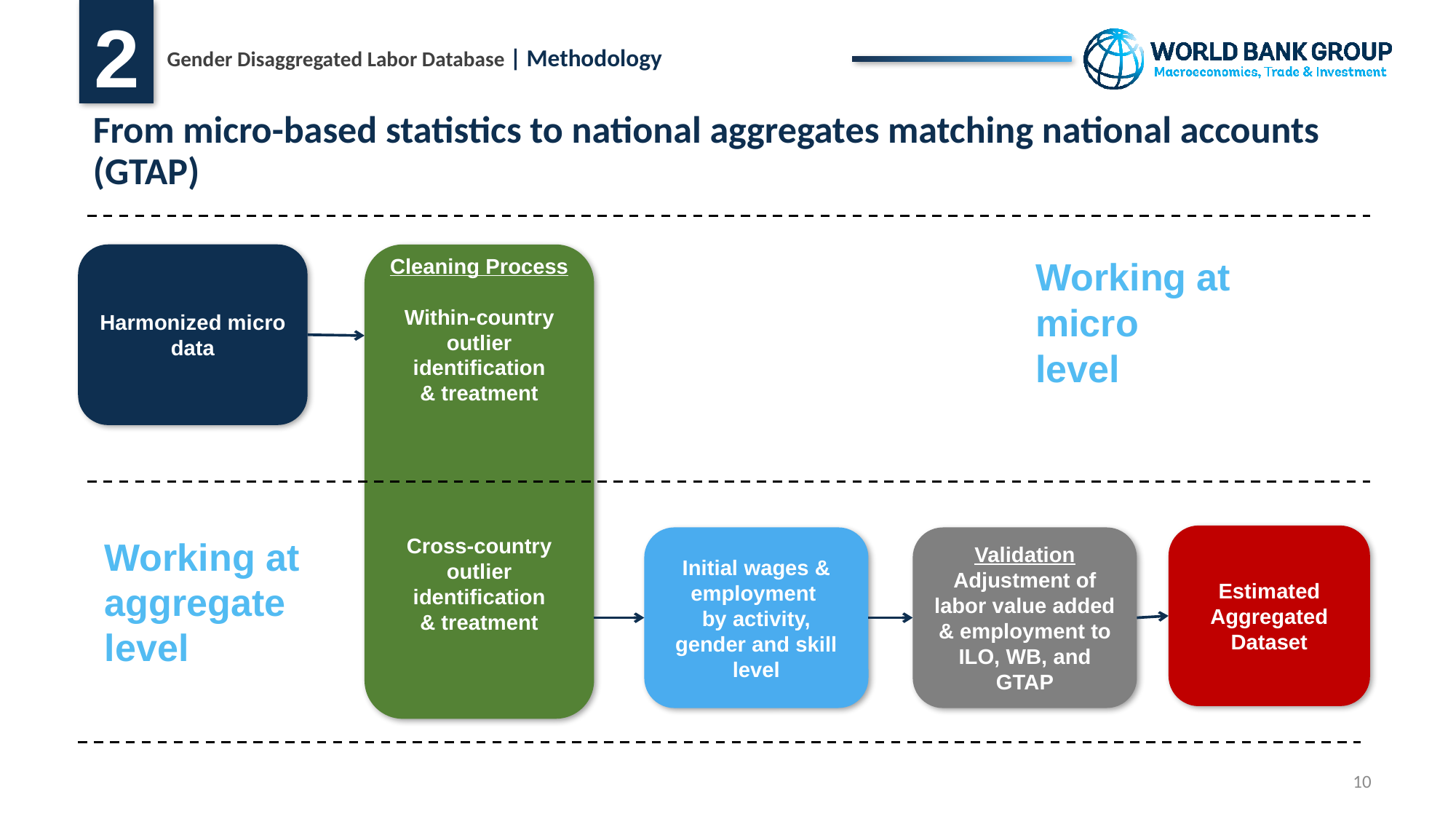

# From micro-based statistics to national aggregates matching national accounts (GTAP)
Working at
micro
level
Harmonized micro data
Cleaning Process

Within-country outlier identification
& treatment

Cross-country
outlier identification
& treatment

Working at
aggregate
level
Estimated Aggregated Dataset
Initial wages & employment
by activity, gender and skill level
Validation
Adjustment of labor value added & employment to ILO, WB, and GTAP
10